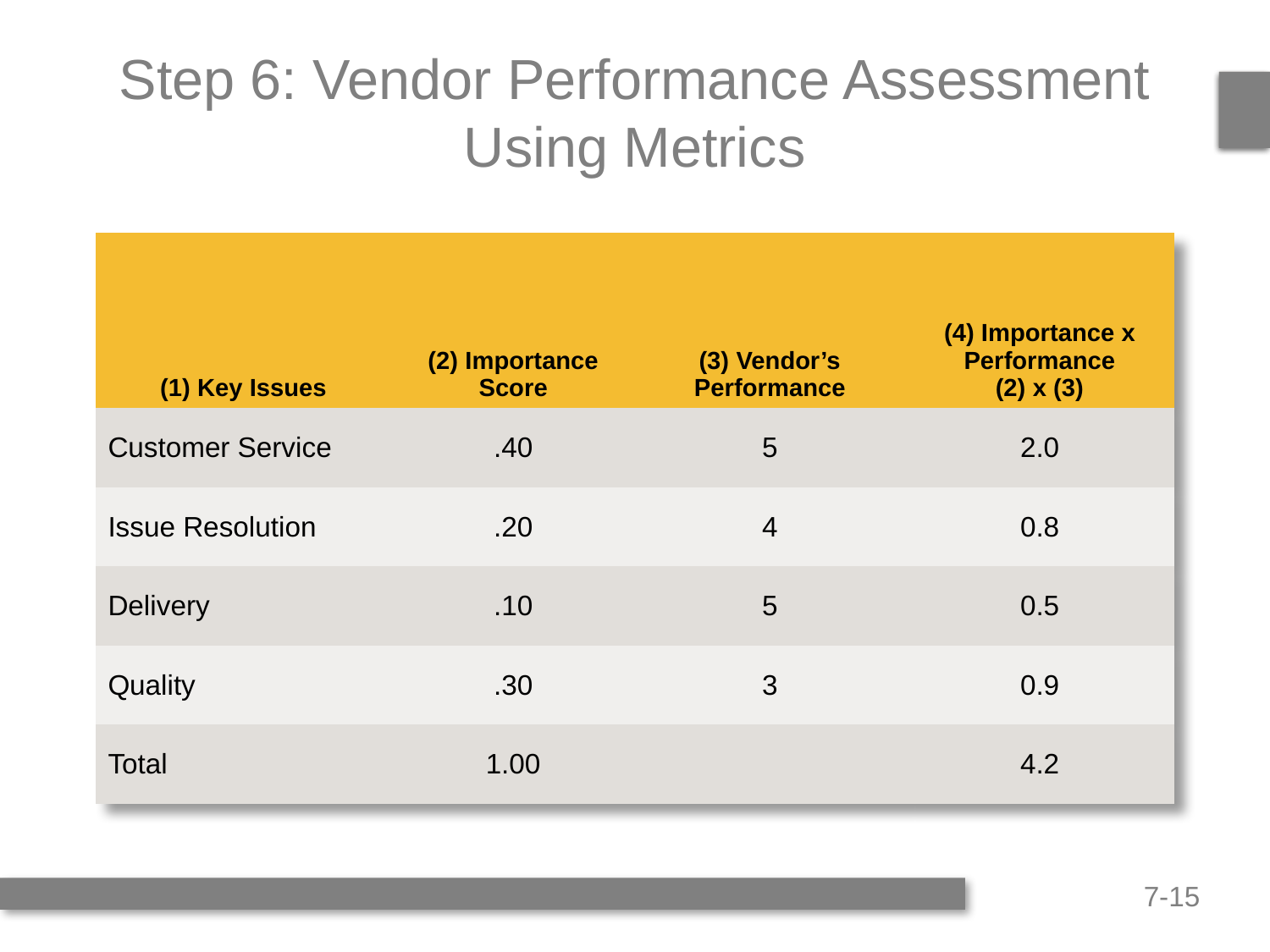

# Step 6: Vendor Performance Assessment Using Metrics
| (1) Key Issues | (2) Importance Score | (3) Vendor’s Performance | (4) Importance x Performance (2) x (3) |
| --- | --- | --- | --- |
| Customer Service | .40 | 5 | 2.0 |
| Issue Resolution | .20 | 4 | 0.8 |
| Delivery | .10 | 5 | 0.5 |
| Quality | .30 | 3 | 0.9 |
| Total | 1.00 |  | 4.2 |